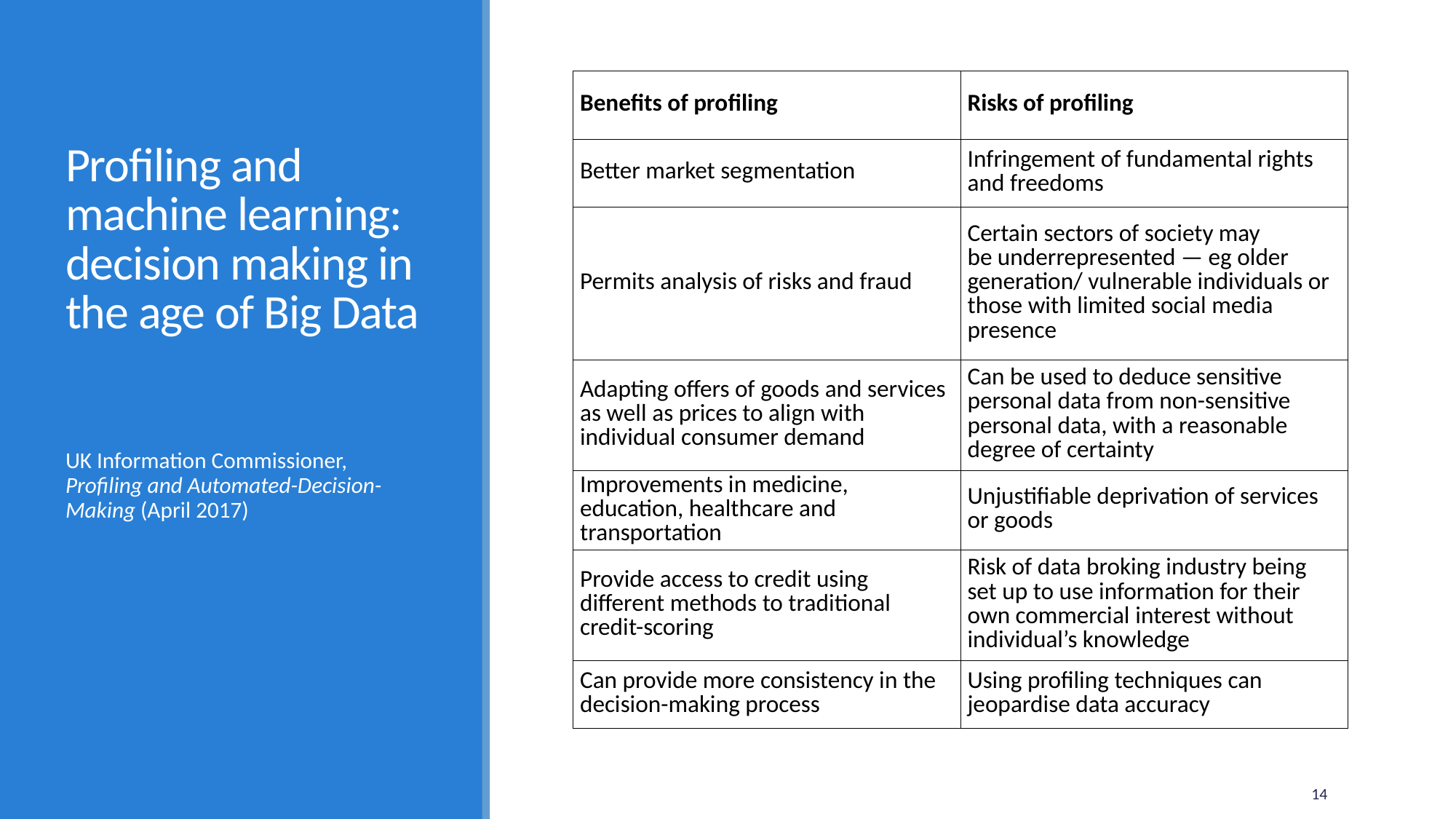

# Profiling and machine learning: decision making in the age of Big Data
| Benefits of profiling | Risks of profiling |
| --- | --- |
| Better market segmentation | Infringement of fundamental rights and freedoms |
| Permits analysis of risks and fraud | Certain sectors of society may be underrepresented — eg older generation/ vulnerable individuals or those with limited social media presence |
| Adapting offers of goods and services as well as prices to align with individual consumer demand | Can be used to deduce sensitive personal data from non-sensitive personal data, with a reasonable degree of certainty |
| Improvements in medicine, education, healthcare and transportation | Unjustifiable deprivation of services or goods |
| Provide access to credit using different methods to traditional credit-scoring | Risk of data broking industry being set up to use information for their own commercial interest without individual’s knowledge |
| Can provide more consistency in the decision-making process | Using profiling techniques can jeopardise data accuracy |

UK Information Commissioner, Profiling and Automated-Decision-Making (April 2017)

14